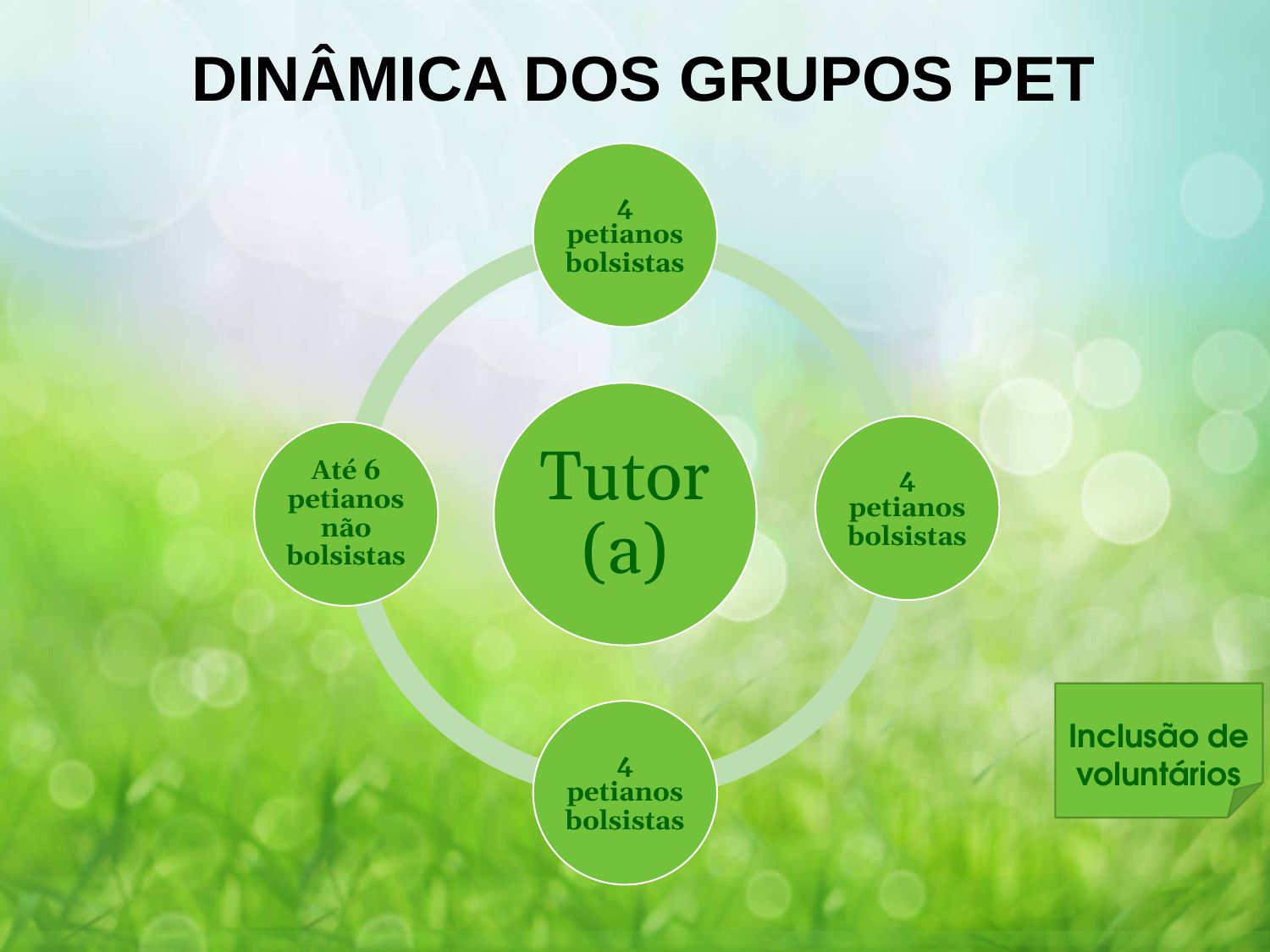

DINÂMICA DOS GRUPOS PET
Tutor (a)
4 petianos bolsistas
4 petianos bolsistas
4 petianos bolsistas
Até 6 petianos não bolsistas

Inclusão de voluntários